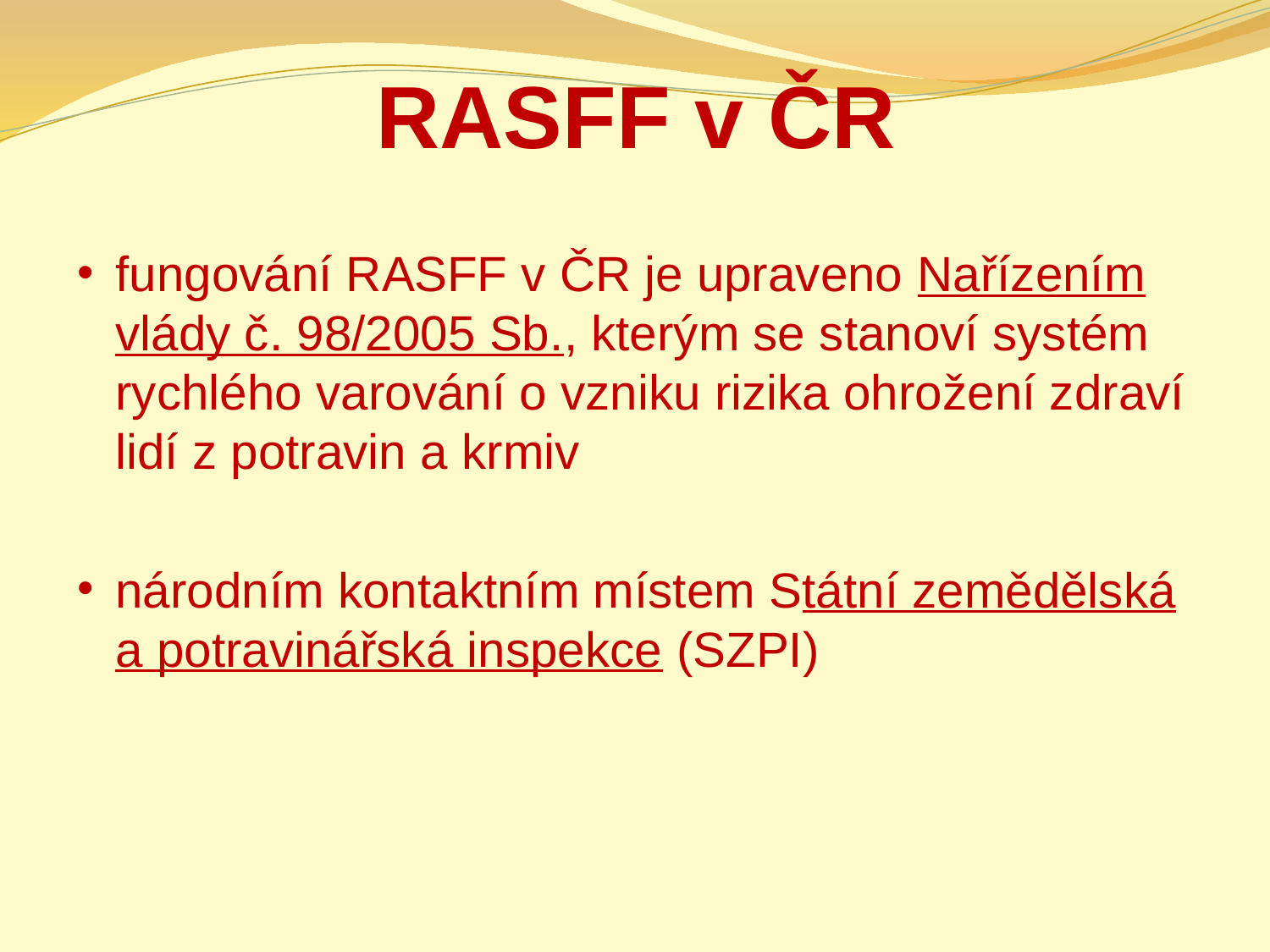

# RASFF v ČR
fungování RASFF v ČR je upraveno Nařízením vlády č. 98/2005 Sb., kterým se stanoví systém rychlého varování o vzniku rizika ohrožení zdraví lidí z potravin a krmiv

národním kontaktním místem Státní zemědělská a potravinářská inspekce (SZPI)